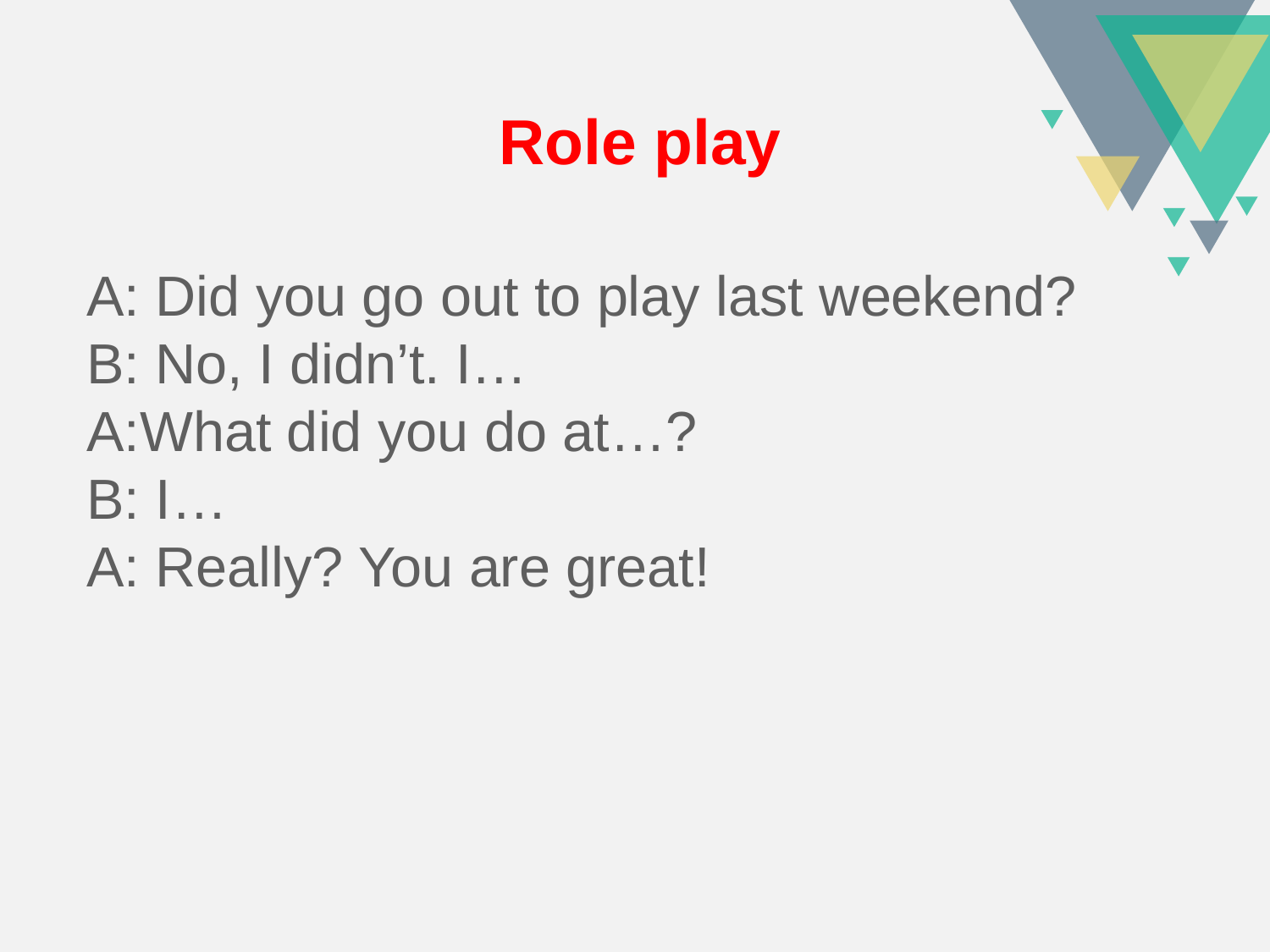

Role play
A: Did you go out to play last weekend?
B: No, I didn’t. I…
A:What did you do at…?
B: I…
A: Really? You are great!